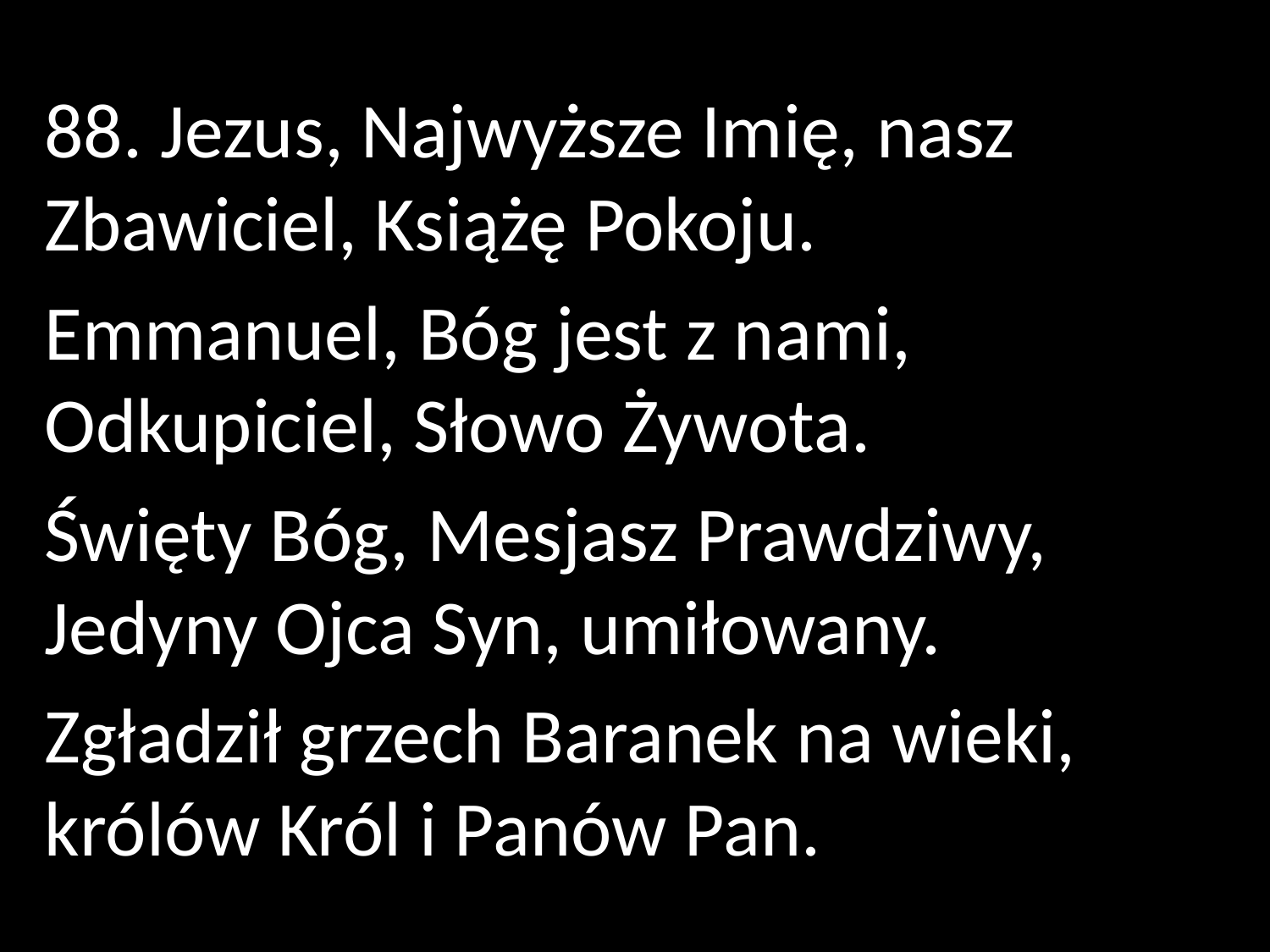

88. Jezus, Najwyższe Imię, nasz Zbawiciel, Książę Pokoju.
Emmanuel, Bóg jest z nami, Odkupiciel, Słowo Żywota.
Święty Bóg, Mesjasz Prawdziwy, Jedyny Ojca Syn, umiłowany.
Zgładził grzech Baranek na wieki, królów Król i Panów Pan.